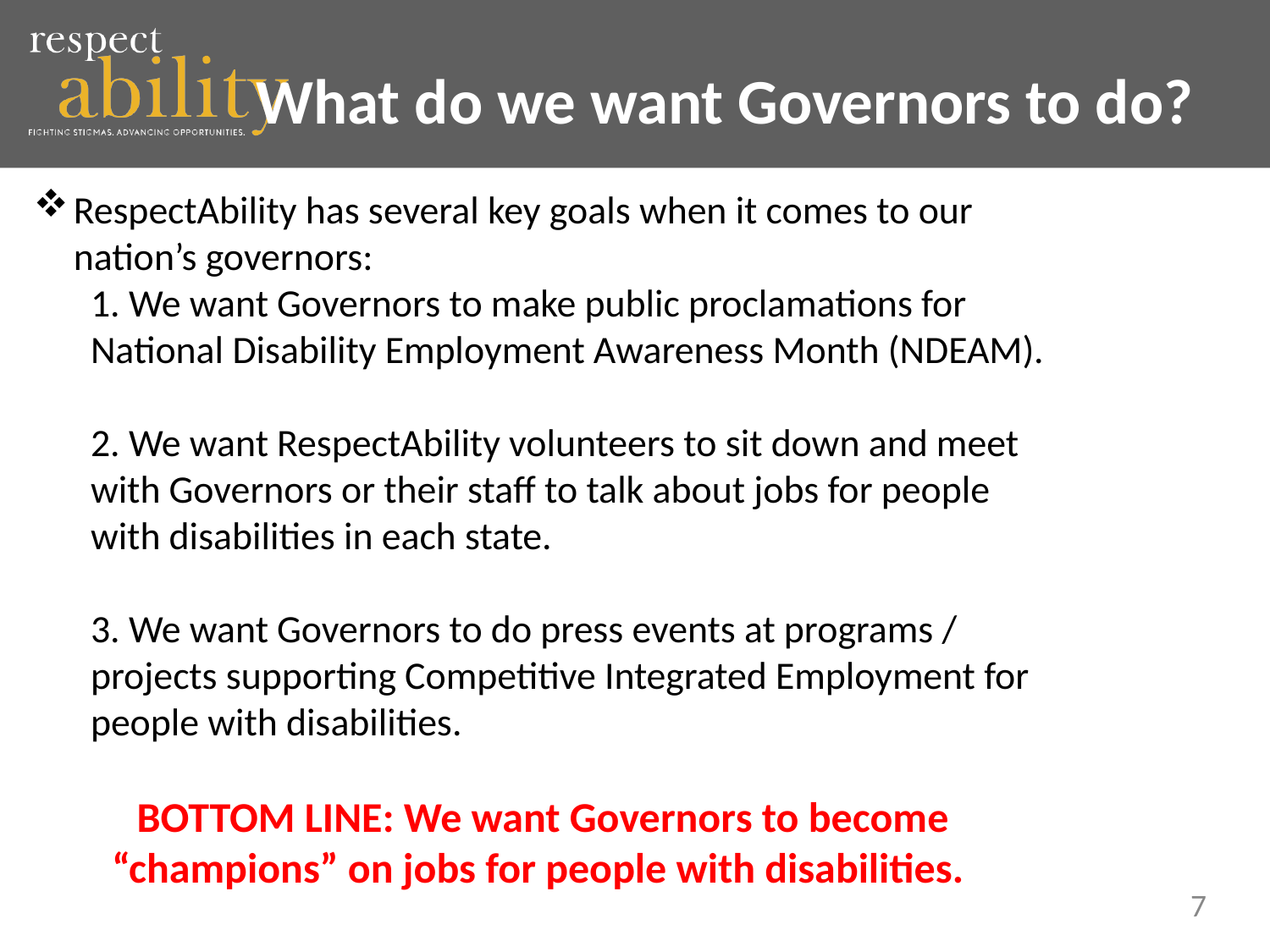

# What do we want Governors to do?
RespectAbility has several key goals when it comes to our nation’s governors:
1. We want Governors to make public proclamations for National Disability Employment Awareness Month (NDEAM).

2. We want RespectAbility volunteers to sit down and meet with Governors or their staff to talk about jobs for people with disabilities in each state.

3. We want Governors to do press events at programs / projects supporting Competitive Integrated Employment for people with disabilities.

BOTTOM LINE: We want Governors to become “champions” on jobs for people with disabilities.
7